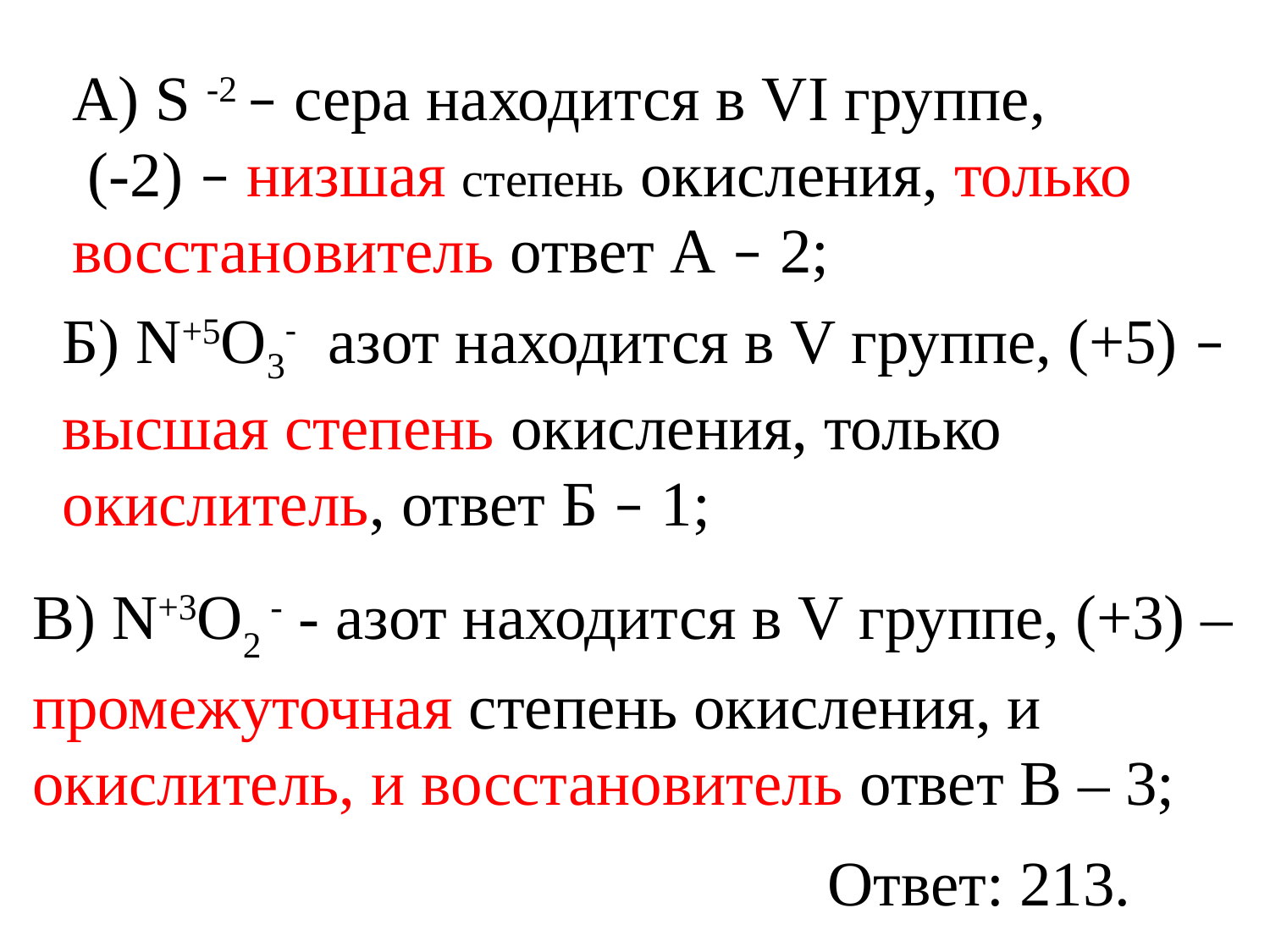

А) S -2 – сера находится в VI группе,
 (-2) – низшая степень окисления, только восстановитель ответ А – 2;
Б) N+5O3-  азот находится в V группе, (+5) – высшая степень окисления, только окислитель, ответ Б – 1;
В) N+3O2 - - азот находится в V группе, (+3) – промежуточная степень окисления, и окислитель, и восстановитель ответ В – 3;
Ответ: 213.